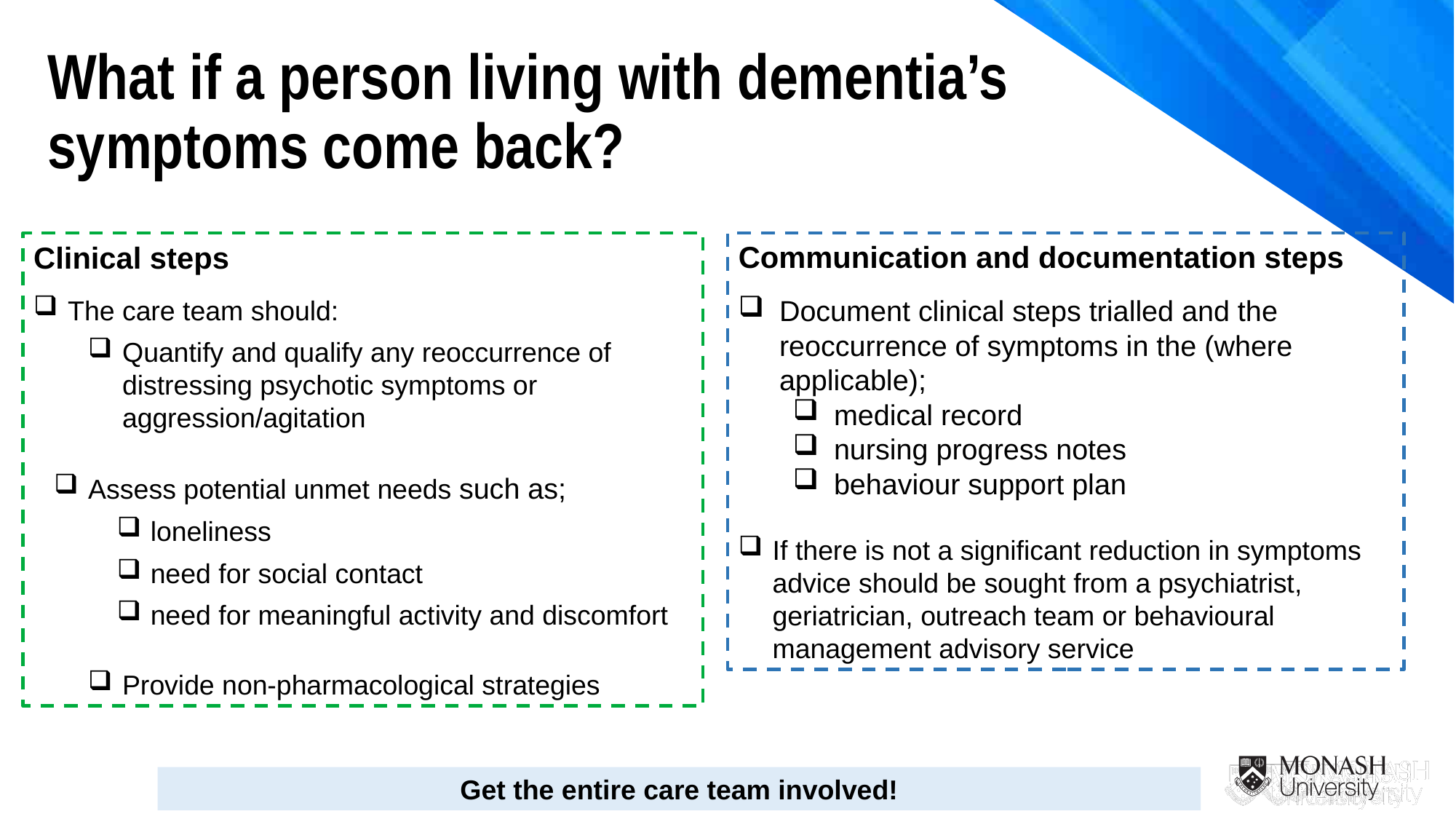

What if a person living with dementia’s symptoms come back?
Clinical steps

The care team should:

Quantify and qualify any reoccurrence of distressing psychotic symptoms or aggression/agitation

Assess potential unmet needs such as;
 loneliness
 need for social contact
 need for meaningful activity and discomfort

Provide non-pharmacological strategies
Communication and documentation steps

Document clinical steps trialled and the reoccurrence of symptoms in the (where applicable);
medical record
nursing progress notes
behaviour support plan

If there is not a significant reduction in symptoms advice should be sought from a psychiatrist, geriatrician, outreach team or behavioural management advisory service
Get the entire care team involved!